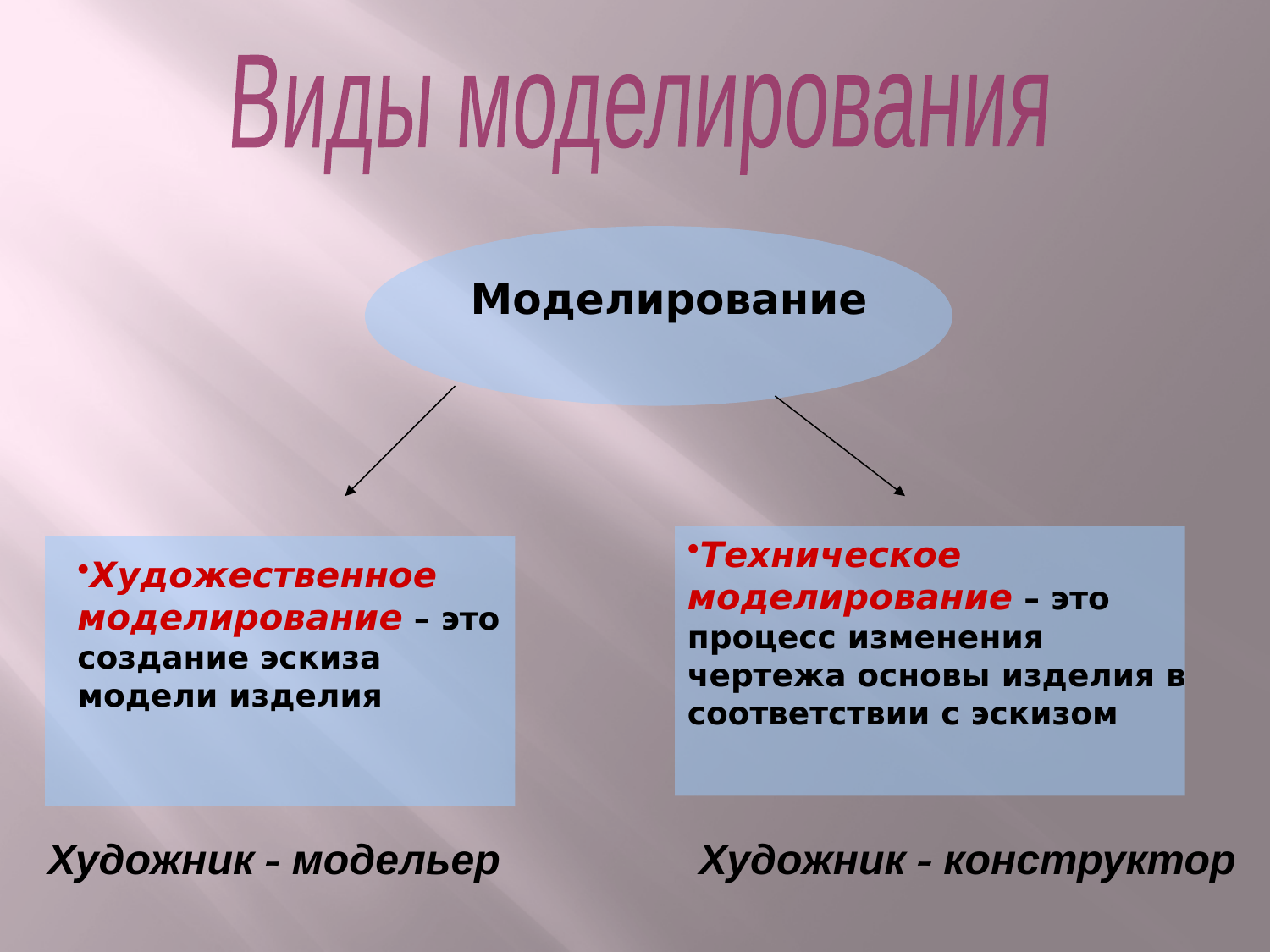

Виды моделирования

Моделирование

Техническое моделирование – это процесс изменения чертежа основы изделия в соответствии с эскизом

Художественное моделирование – это создание эскиза модели изделия

Художник - модельер
Художник - конструктор